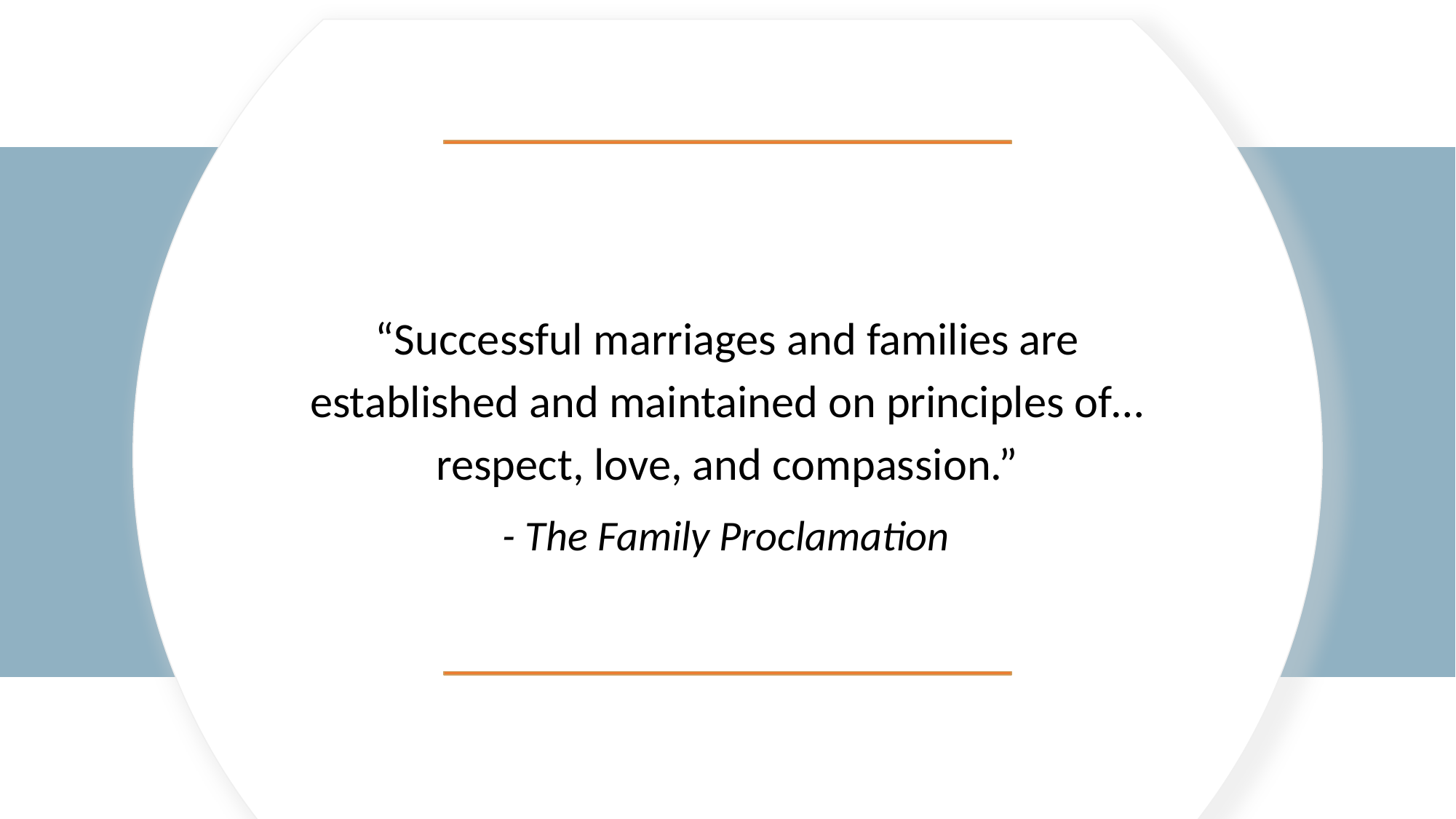

“Successful marriages and families are established and maintained on principles of…respect, love, and compassion.”
- The Family Proclamation